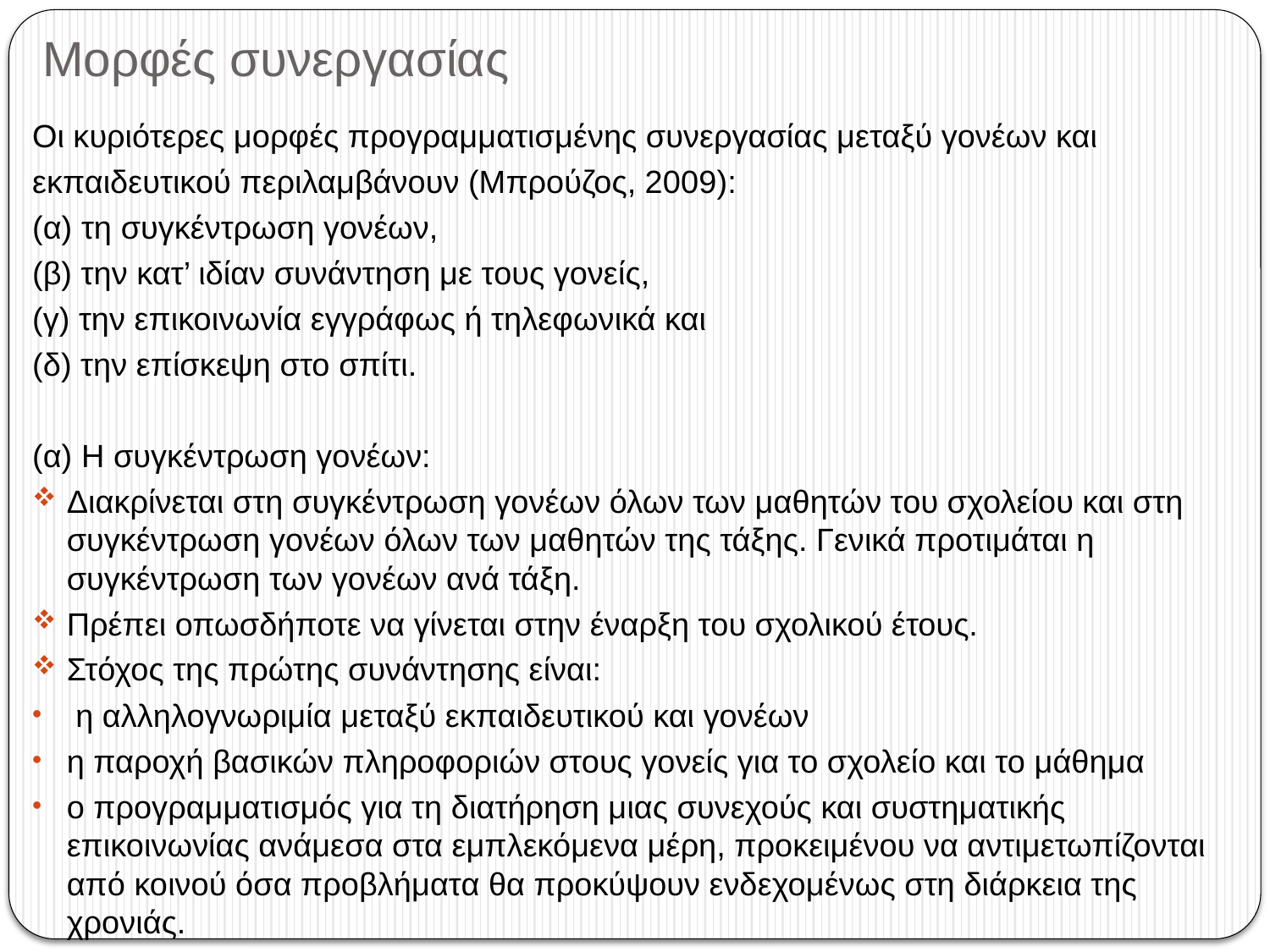

# Μορφές συνεργασίας
Οι κυριότερες μορφές προγραμματισμένης συνεργασίας μεταξύ γονέων και
εκπαιδευτικού περιλαμβάνουν (Μπρούζος, 2009):
(α) τη συγκέντρωση γονέων,
(β) την κατ’ ιδίαν συνάντηση με τους γονείς,
(γ) την επικοινωνία εγγράφως ή τηλεφωνικά και
(δ) την επίσκεψη στο σπίτι.

(α) Η συγκέντρωση γονέων:
Διακρίνεται στη συγκέντρωση γονέων όλων των μαθητών του σχολείου και στη συγκέντρωση γονέων όλων των μαθητών της τάξης. Γενικά προτιμάται η συγκέντρωση των γονέων ανά τάξη.
Πρέπει οπωσδήποτε να γίνεται στην έναρξη του σχολικού έτους.
Στόχος της πρώτης συνάντησης είναι:
 η αλληλογνωριμία μεταξύ εκπαιδευτικού και γονέων
η παροχή βασικών πληροφοριών στους γονείς για το σχολείο και το μάθημα
ο προγραμματισμός για τη διατήρηση μιας συνεχούς και συστηματικής επικοινωνίας ανάμεσα στα εμπλεκόμενα μέρη, προκειμένου να αντιμετωπίζονται από κοινού όσα προβλήματα θα προκύψουν ενδεχομένως στη διάρκεια της χρονιάς.